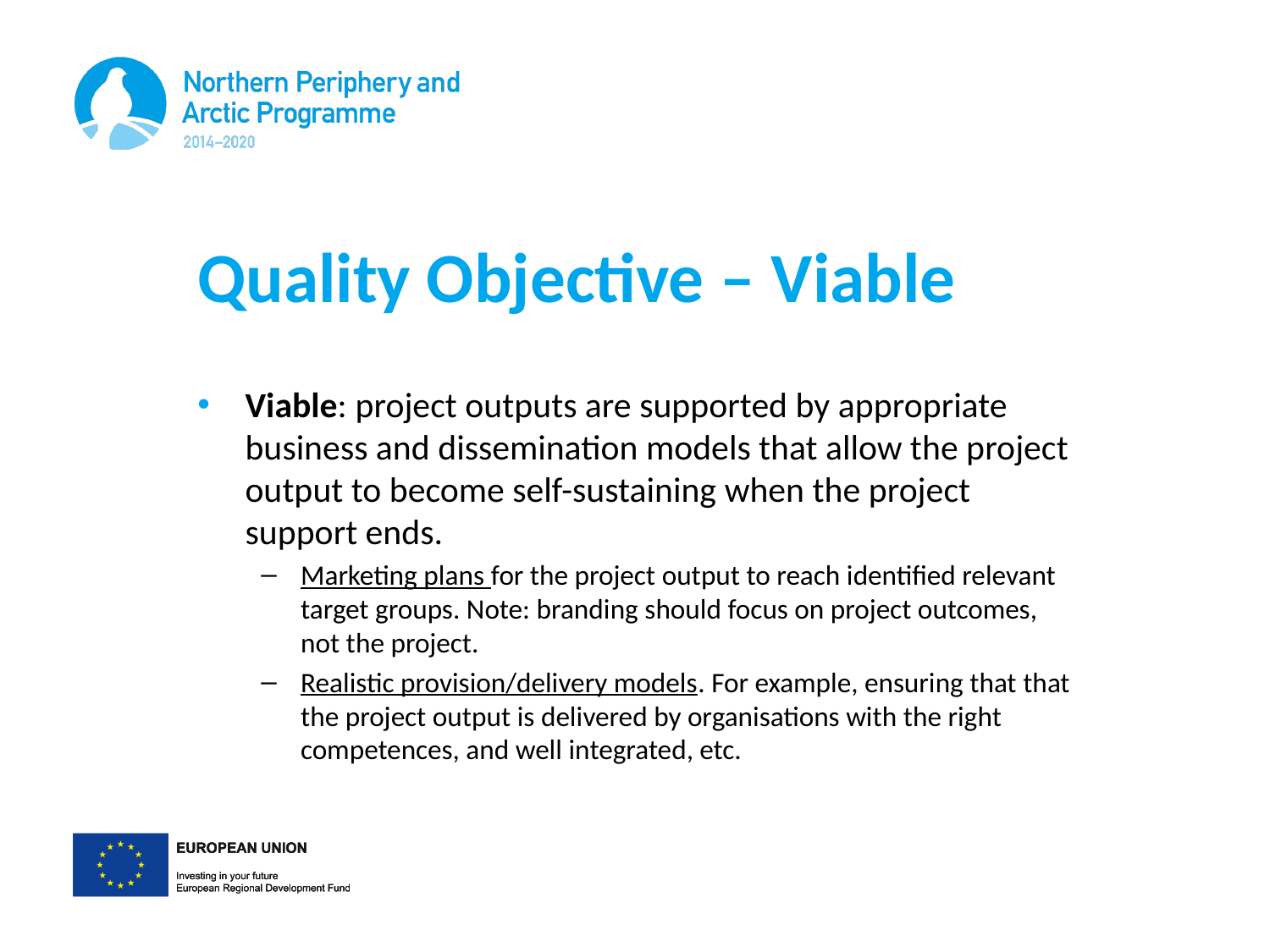

# Quality Objective – Viable
Viable: project outputs are supported by appropriate business and dissemination models that allow the project output to become self-sustaining when the project support ends.
Marketing plans for the project output to reach identified relevant target groups. Note: branding should focus on project outcomes, not the project.
Realistic provision/delivery models. For example, ensuring that that the project output is delivered by organisations with the right competences, and well integrated, etc.